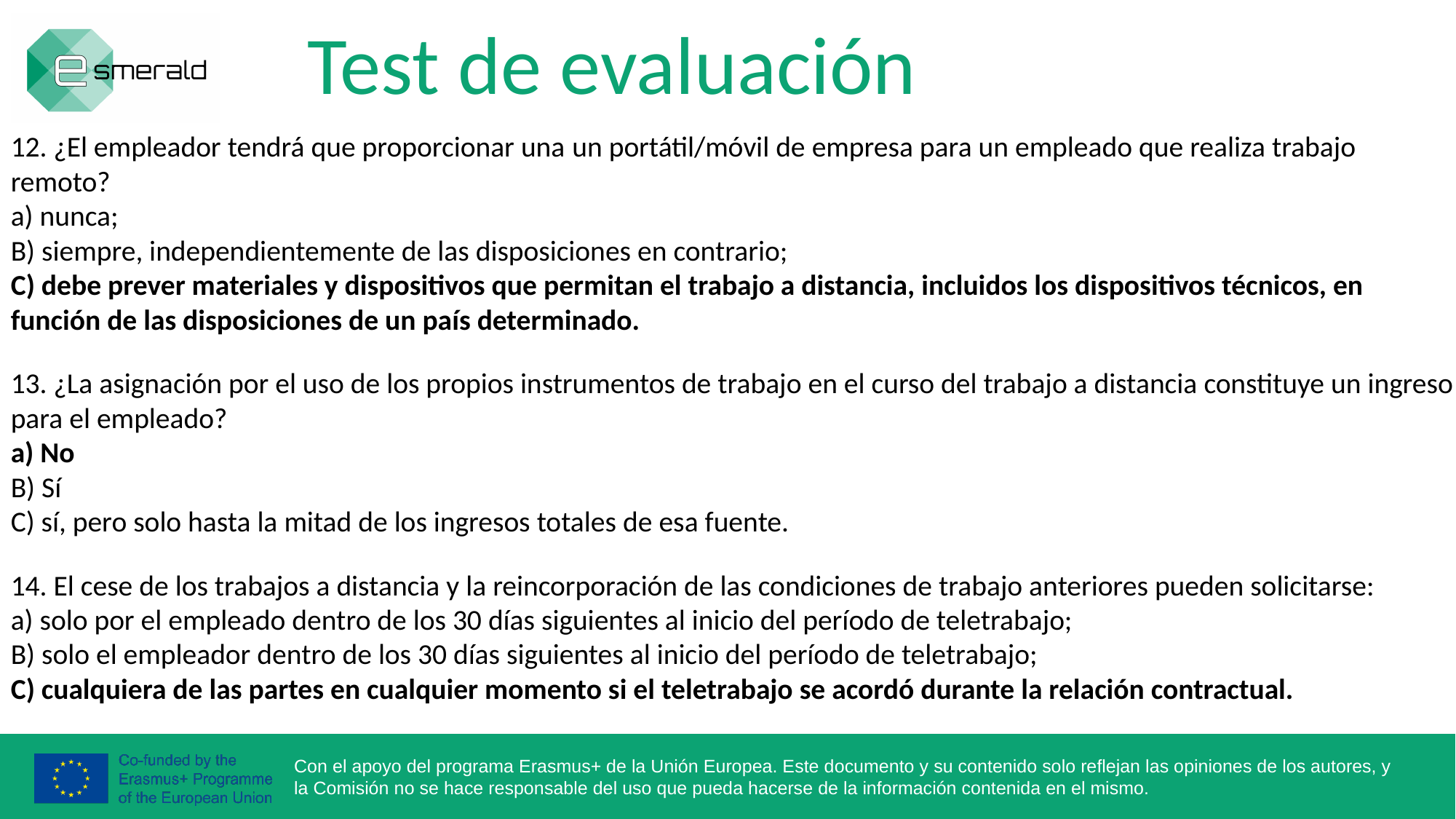

Test de evaluación
12. ¿El empleador tendrá que proporcionar una un portátil/móvil de empresa para un empleado que realiza trabajo remoto?
a) nunca;
B) siempre, independientemente de las disposiciones en contrario;
C) debe prever materiales y dispositivos que permitan el trabajo a distancia, incluidos los dispositivos técnicos, en función de las disposiciones de un país determinado.

13. ¿La asignación por el uso de los propios instrumentos de trabajo en el curso del trabajo a distancia constituye un ingreso para el empleado?
a) No
B) Sí
C) sí, pero solo hasta la mitad de los ingresos totales de esa fuente.

14. El cese de los trabajos a distancia y la reincorporación de las condiciones de trabajo anteriores pueden solicitarse:
a) solo por el empleado dentro de los 30 días siguientes al inicio del período de teletrabajo;
B) solo el empleador dentro de los 30 días siguientes al inicio del período de teletrabajo;
C) cualquiera de las partes en cualquier momento si el teletrabajo se acordó durante la relación contractual.